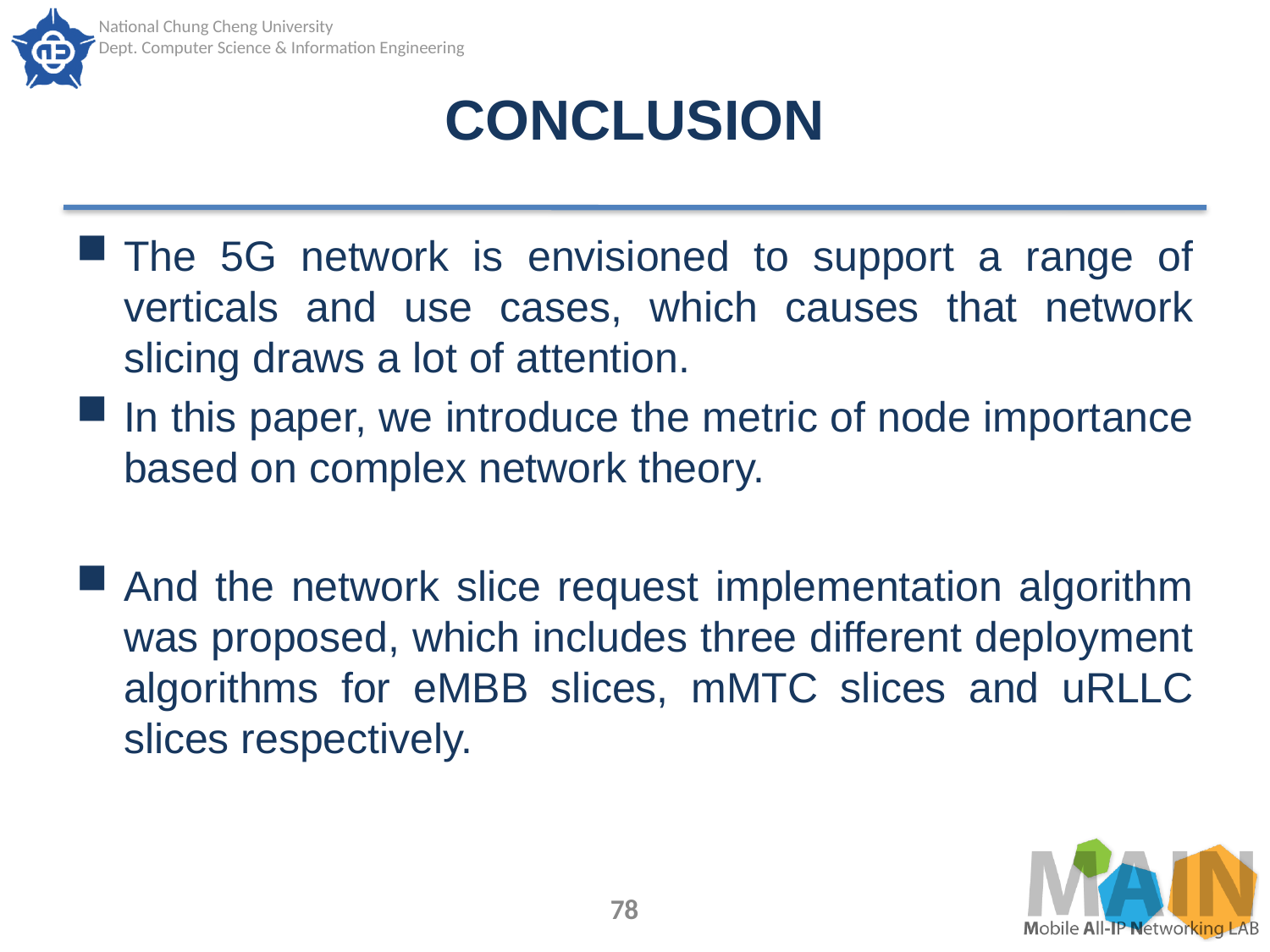

# CONCLUSION
The 5G network is envisioned to support a range of verticals and use cases, which causes that network slicing draws a lot of attention.
In this paper, we introduce the metric of node importance based on complex network theory.

And the network slice request implementation algorithm was proposed, which includes three different deployment algorithms for eMBB slices, mMTC slices and uRLLC slices respectively.

78